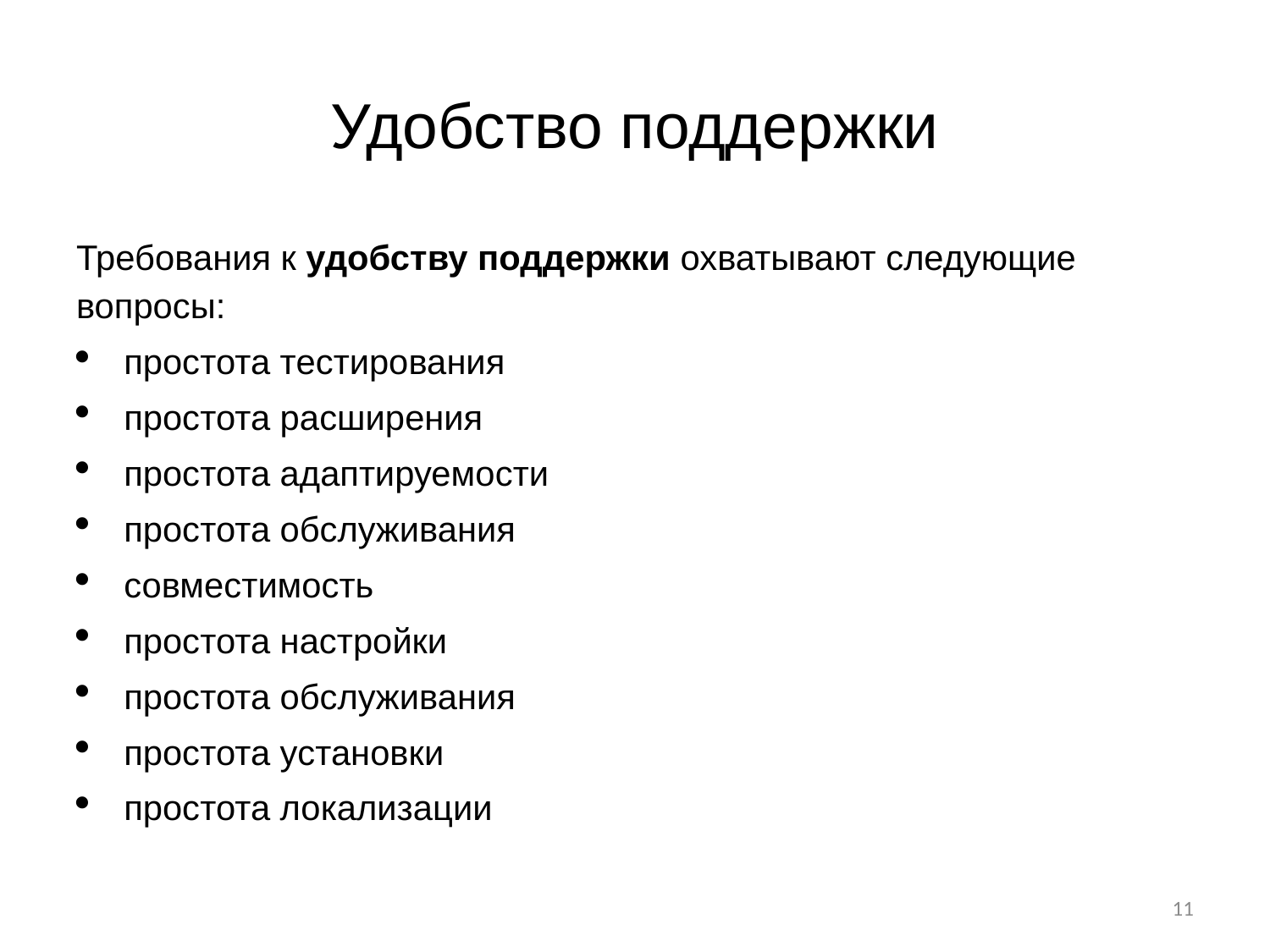

# Удобство поддержки
Требования к удобству поддержки охватывают следующие вопросы:
простота тестирования
простота расширения
простота адаптируемости
простота обслуживания
совместимость
простота настройки
простота обслуживания
простота установки
простота локализации

11